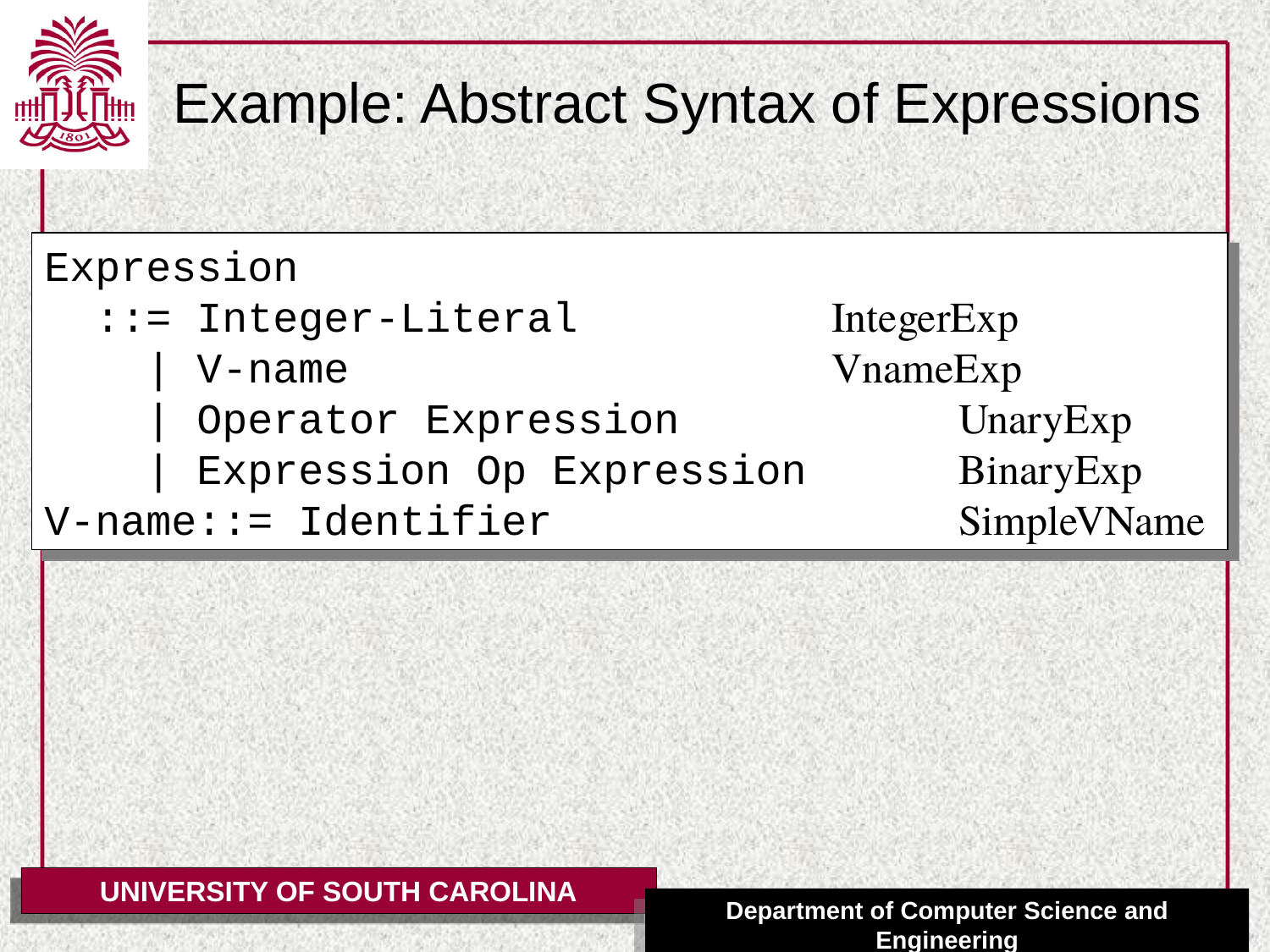

# Example: Abstract Syntax of Expressions
Expression
  ::= Integer-Literal		 IntegerExp
    | V-name				 VnameExp
    | Operator Expression		 UnaryExp
    | Expression Op Expression	 BinaryExp
V-name::= Identifier			 SimpleVName